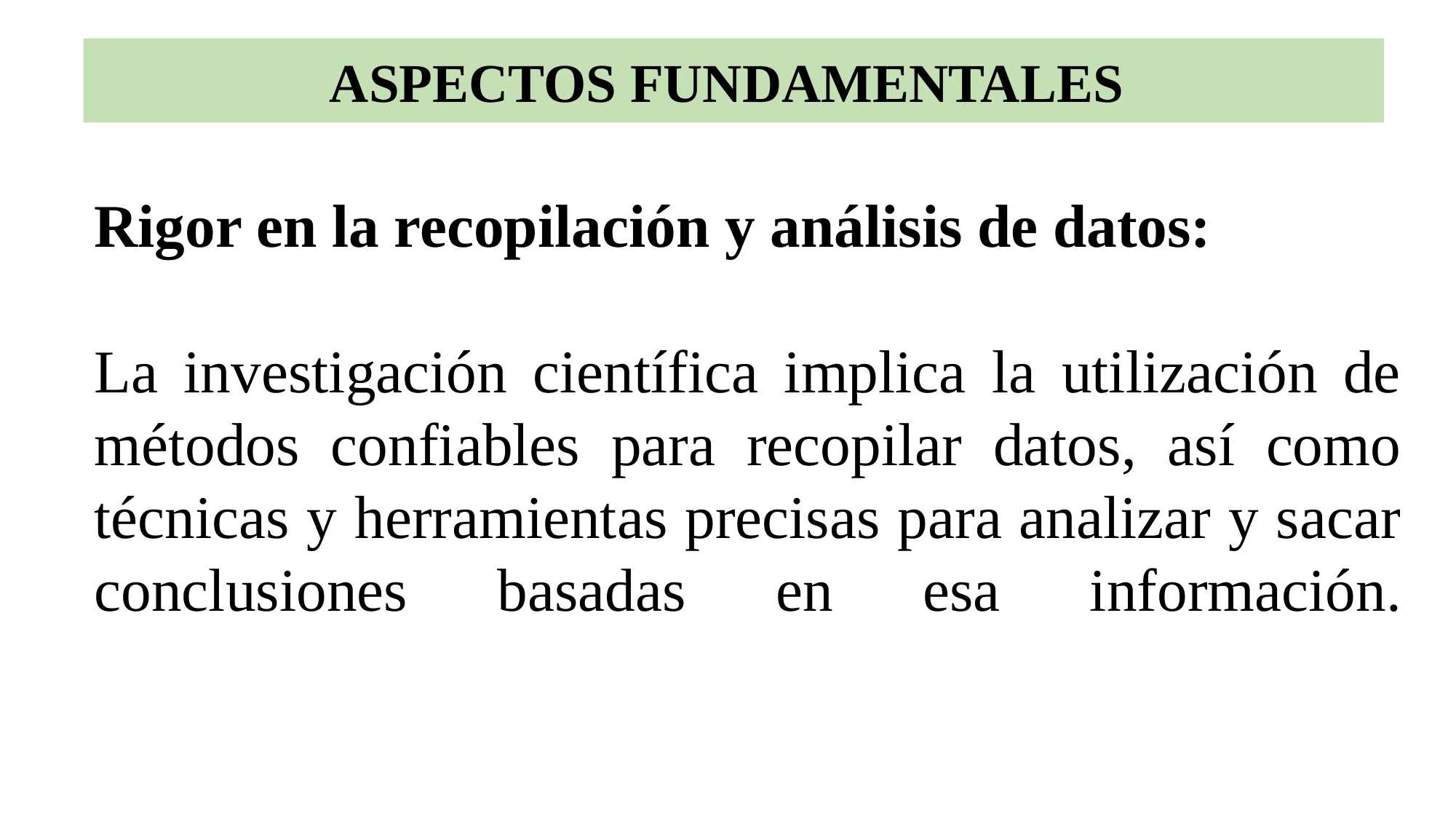

# ASPECTOS FUNDAMENTALES
Rigor en la recopilación y análisis de datos:

La investigación científica implica la utilización de métodos confiables para recopilar datos, así como técnicas y herramientas precisas para analizar y sacar conclusiones basadas en esa información.